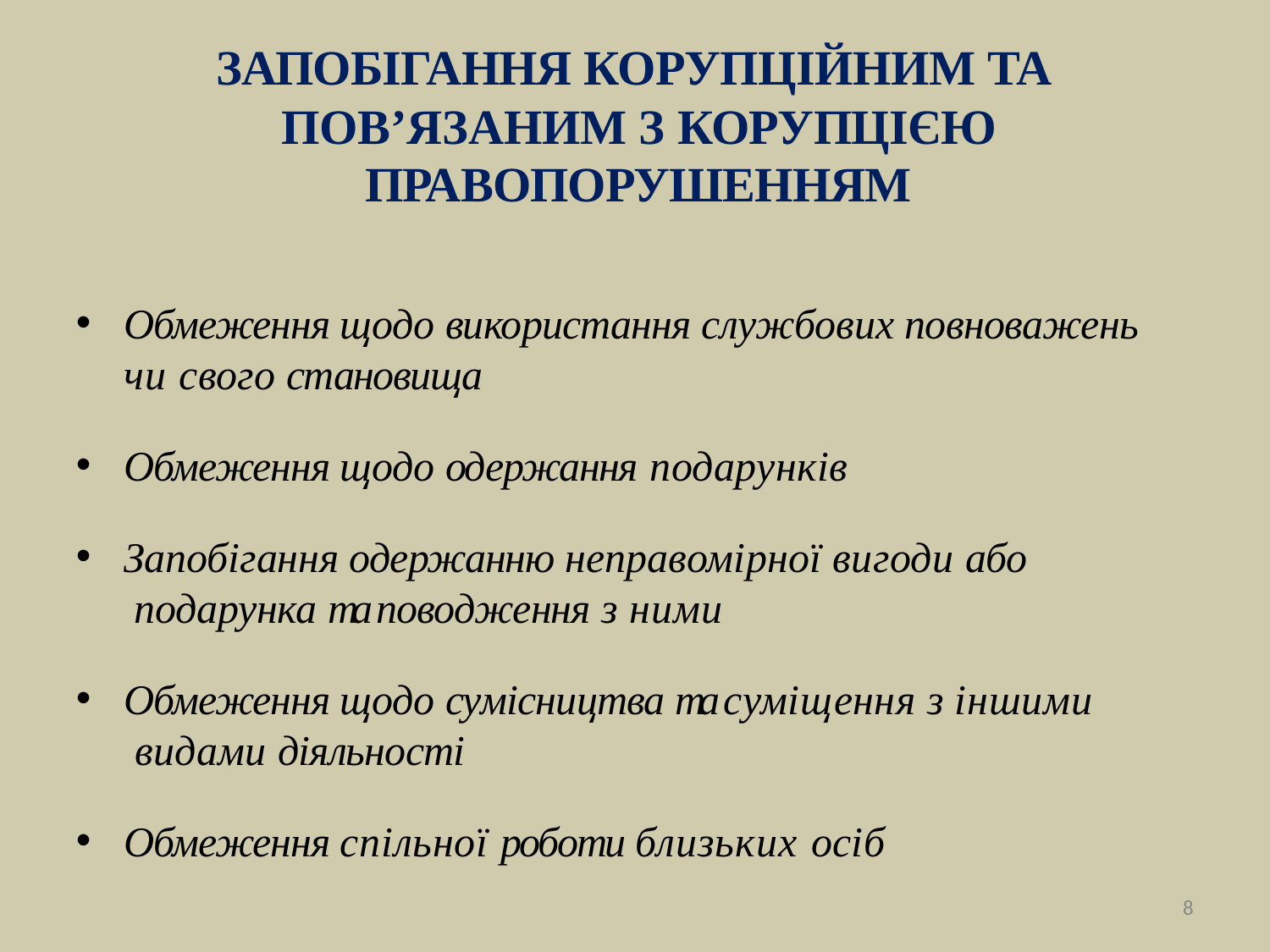

# ЗАПОБІГАННЯ КОРУПЦІЙНИМ ТА  ПОВ’ЯЗАНИМ З КОРУПЦІЄЮ
ПРАВОПОРУШЕННЯМ
Обмеження щодо використання службових повноважень  чи свого становища
Обмеження щодо одержання подарунків
Запобігання одержанню неправомірної вигоди або  подарунка та поводження з ними
Обмеження щодо сумісництва та суміщення з іншими  видами діяльності
Обмеження спільної роботи близьких осіб
8